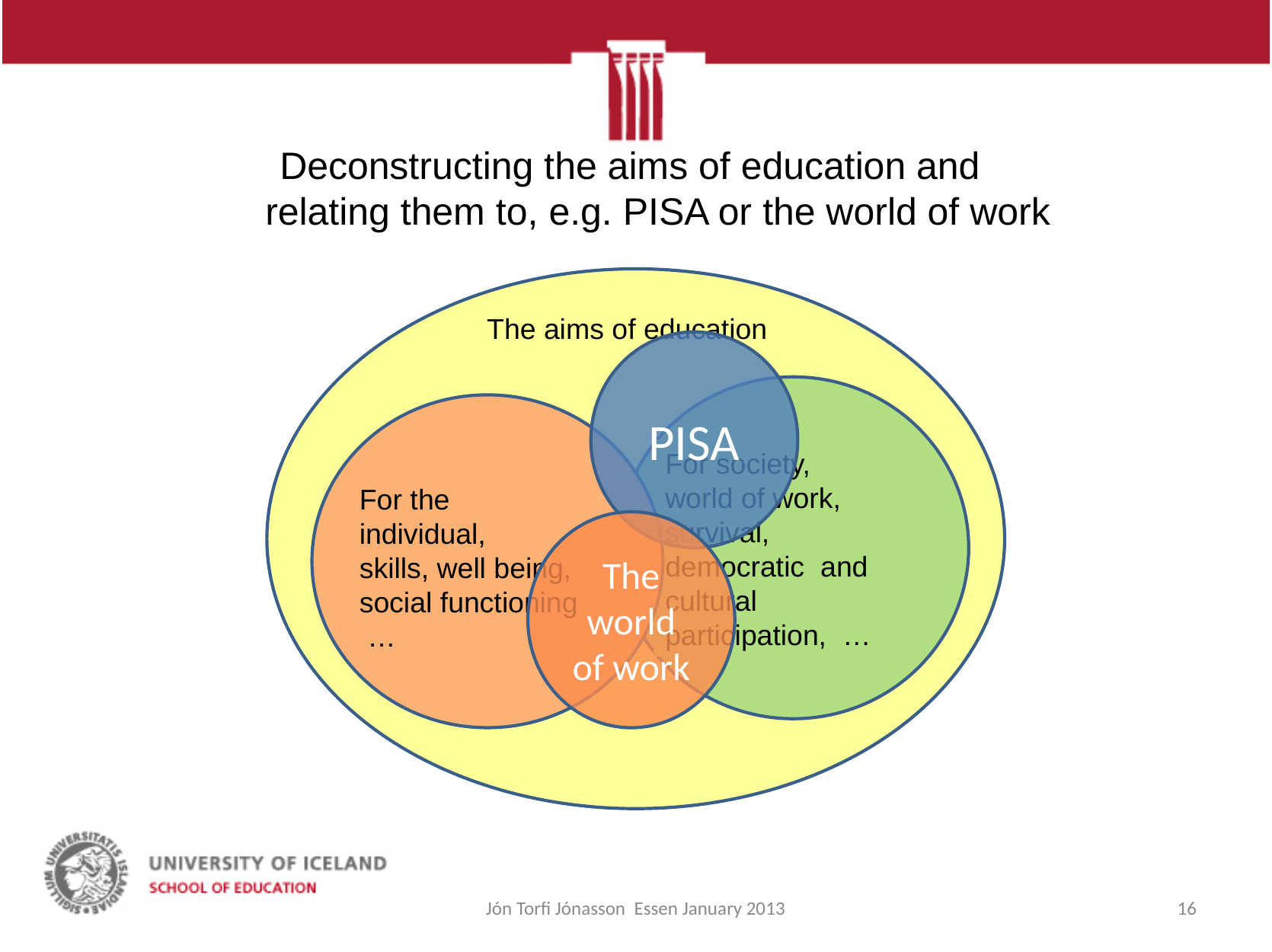

# Deconstructing the aims of education and relating them to, e.g. PISA or the world of work

The aims of education
PISA

For society, world of work, survival, democratic  and cultural participation,  …

For the individual,
skills, well being, social functioning  …
The world of work
Jón Torfi Jónasson  Essen January 2013
16